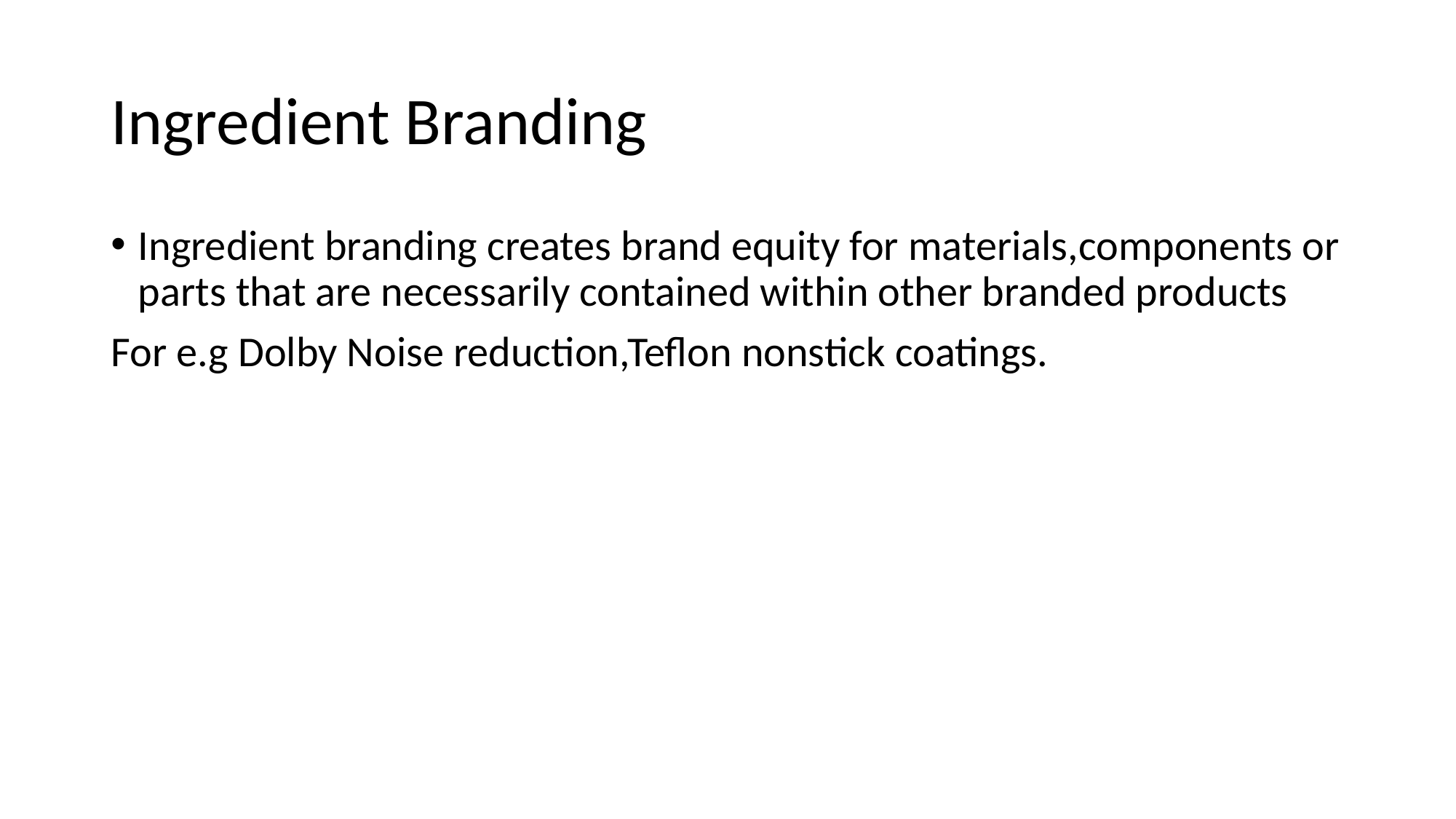

# Ingredient Branding
Ingredient branding creates brand equity for materials,components or parts that are necessarily contained within other branded products
For e.g Dolby Noise reduction,Teflon nonstick coatings.